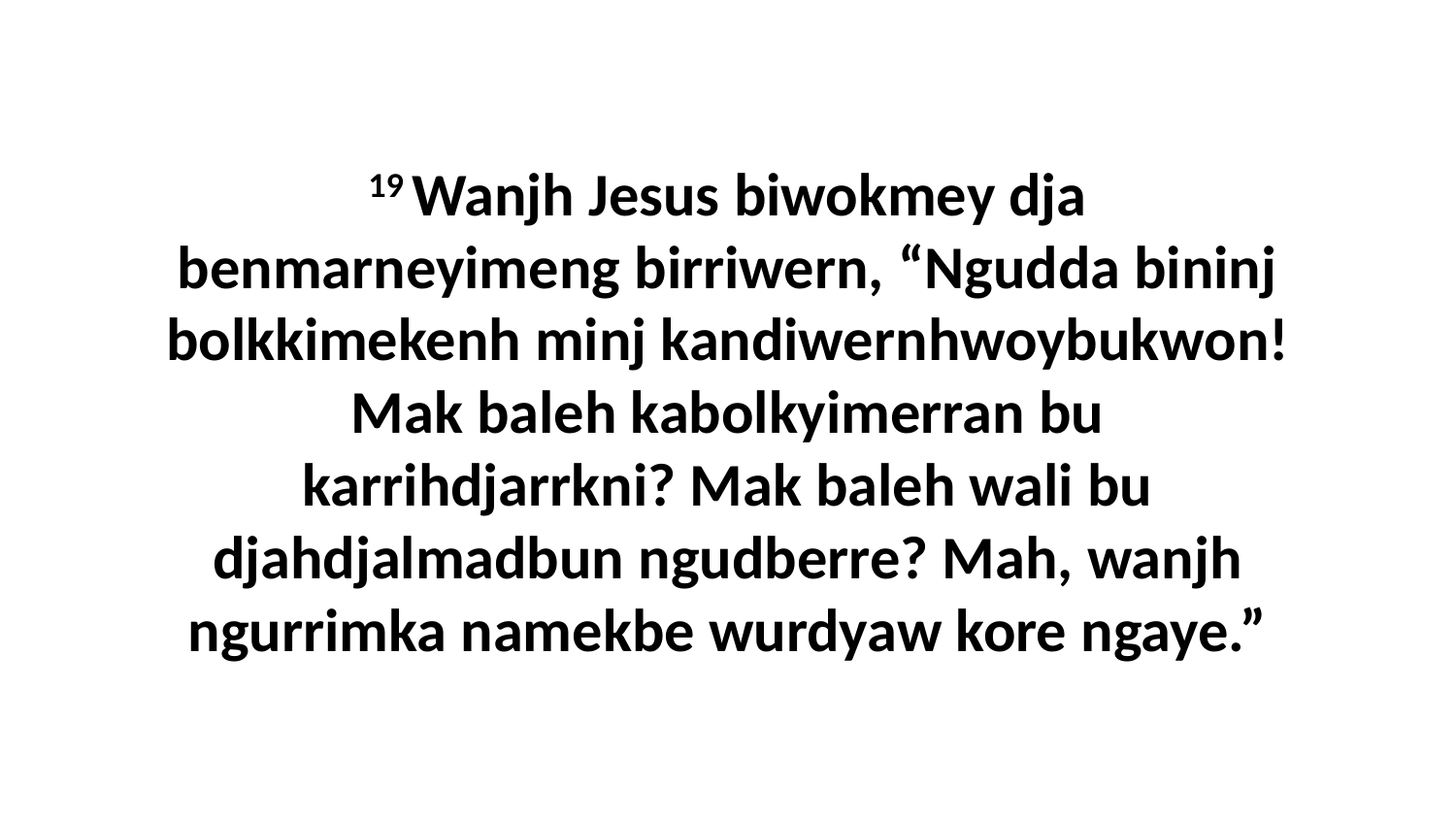

19 Wanjh Jesus biwokmey dja benmarneyimeng birriwern, “Ngudda bininj bolkkimekenh minj kandiwernhwoybukwon! Mak baleh kabolkyimerran bu karrihdjarrkni? Mak baleh wali bu djahdjalmadbun ngudberre? Mah, wanjh ngurrimka namekbe wurdyaw kore ngaye.”